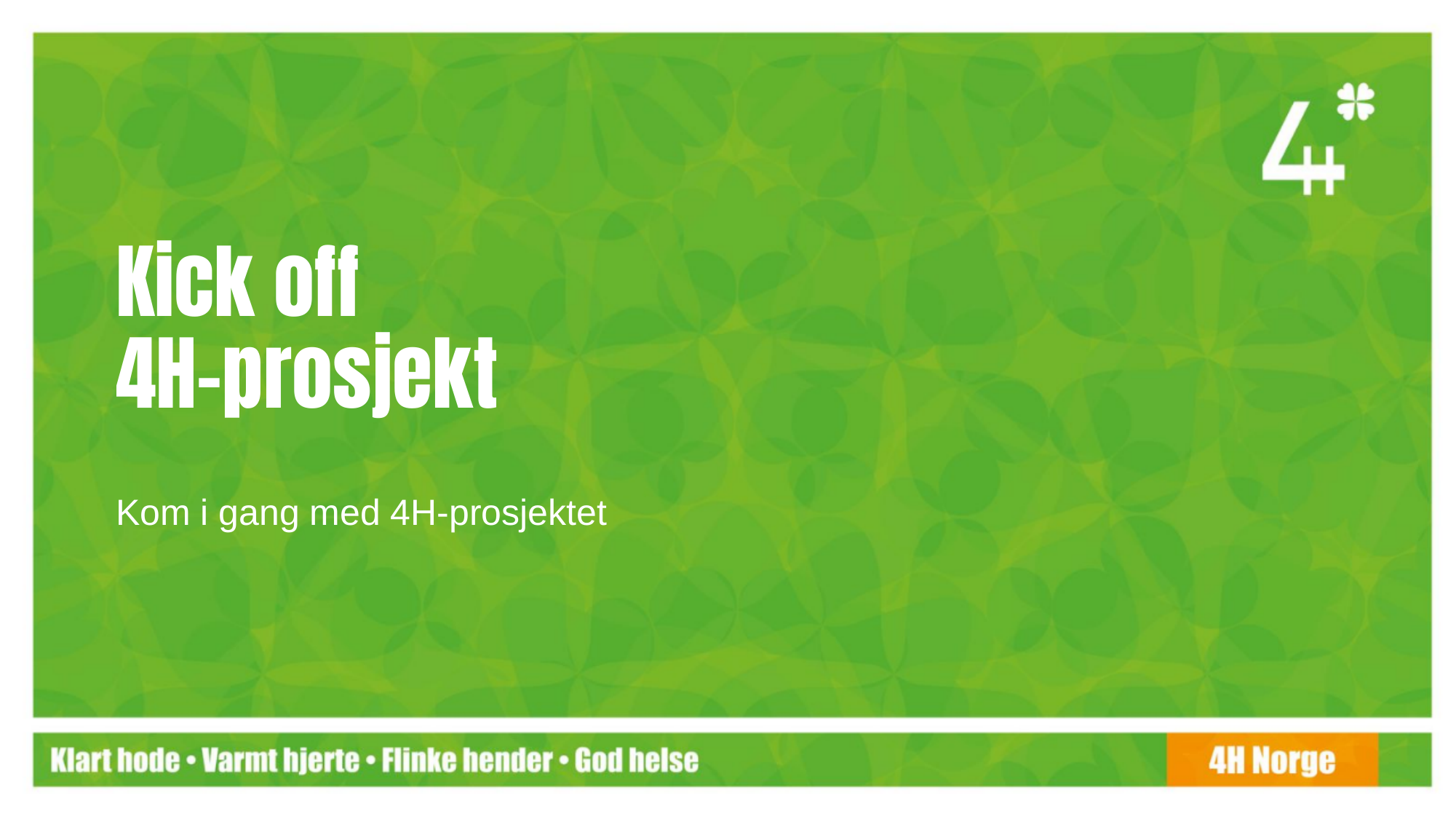

Kick off
4H-prosjekt

Kom i gang med 4H-prosjektet